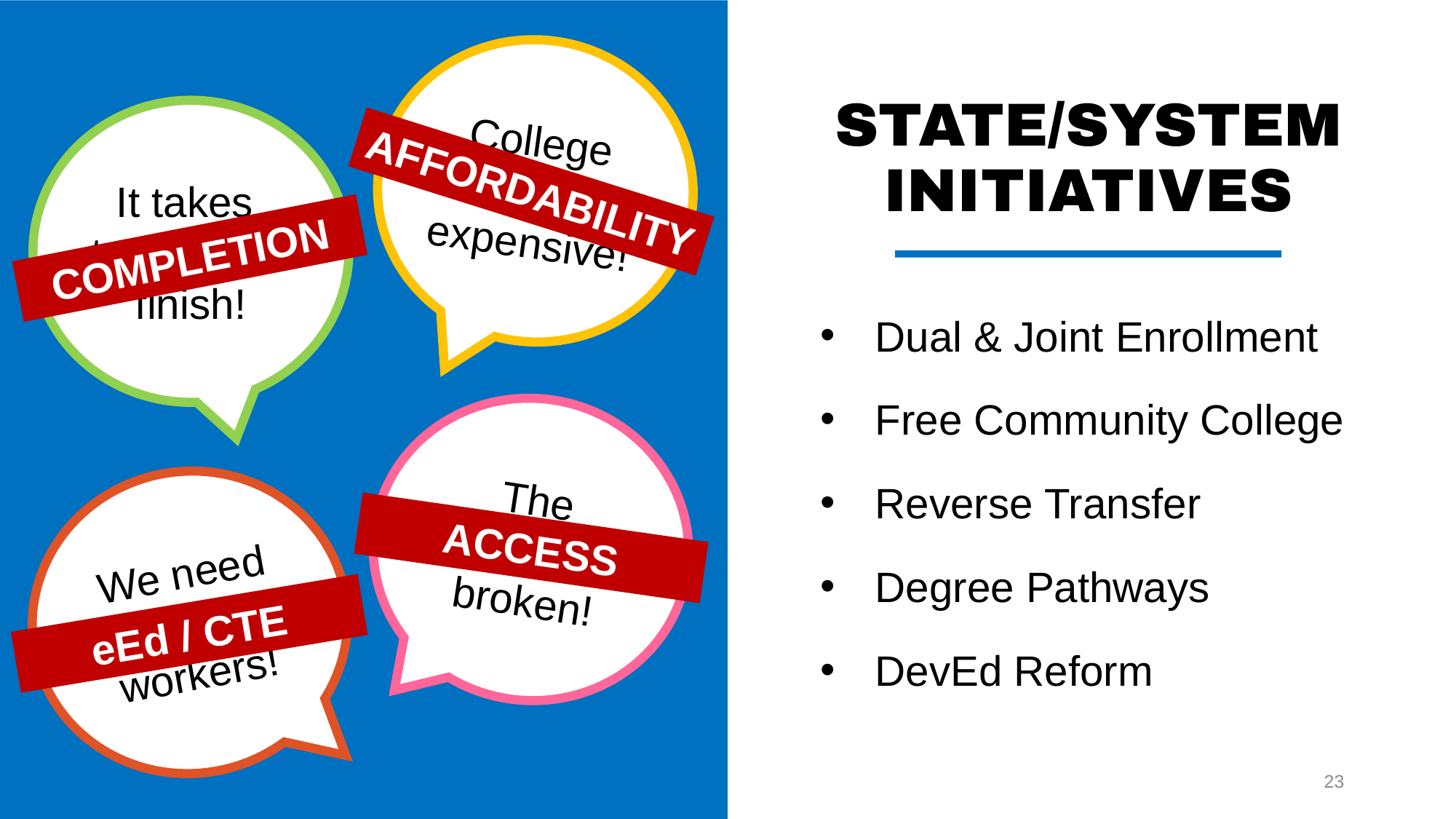

College
is too expensive!
STATE/SYSTEM INITIATIVES
It takes
too long to finish!
AFFORDABILITY
COMPLETION

Dual & Joint Enrollment
Free Community College
Reverse Transfer

Degree Pathways
DevEd Reform

The pipeline is broken!
We need skilled workers!
ACCESS
eEd / CTE
23